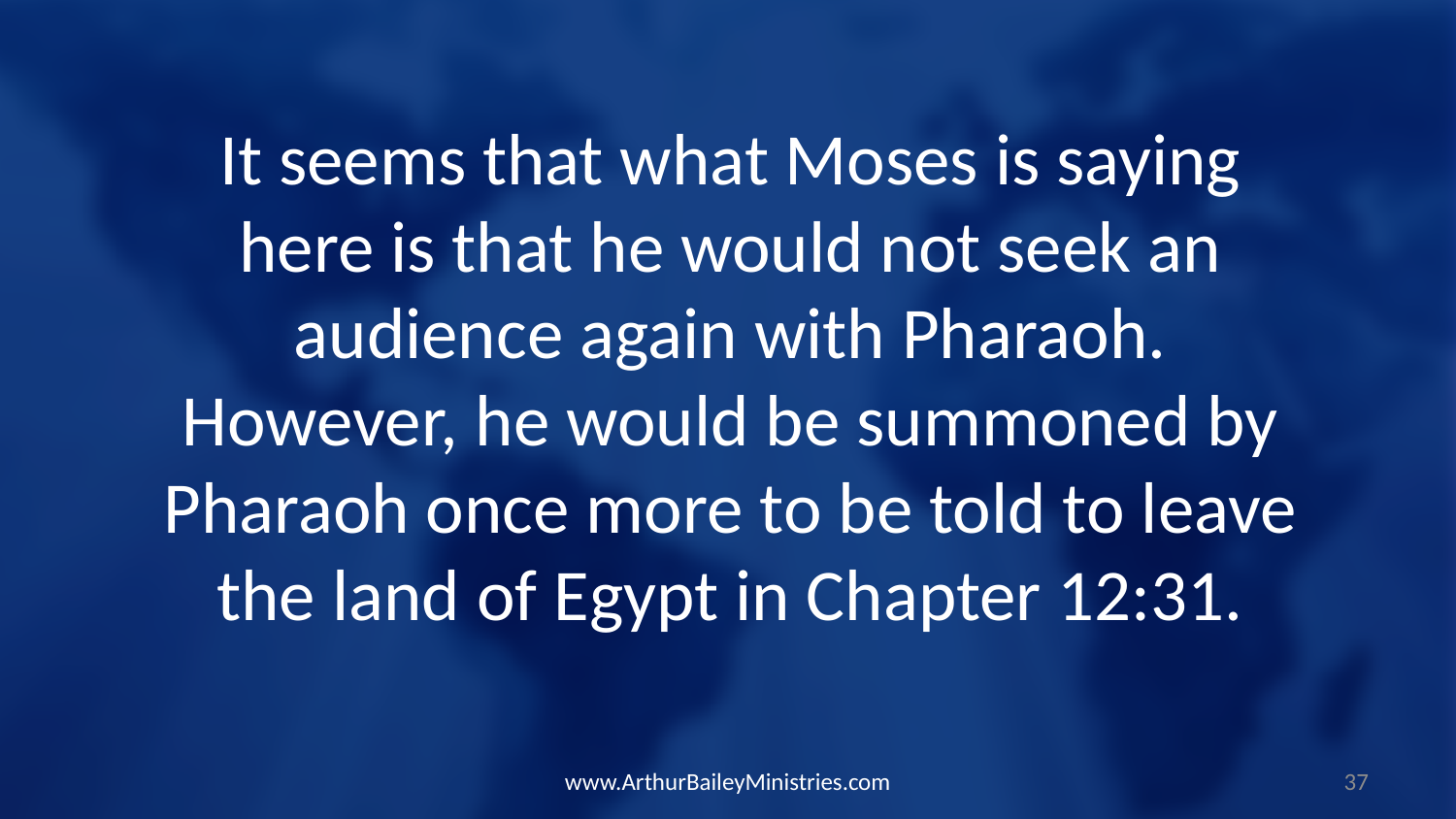

It seems that what Moses is saying here is that he would not seek an audience again with Pharaoh. However, he would be summoned by Pharaoh once more to be told to leave the land of Egypt in Chapter 12:31.

www.ArthurBaileyMinistries.com
37